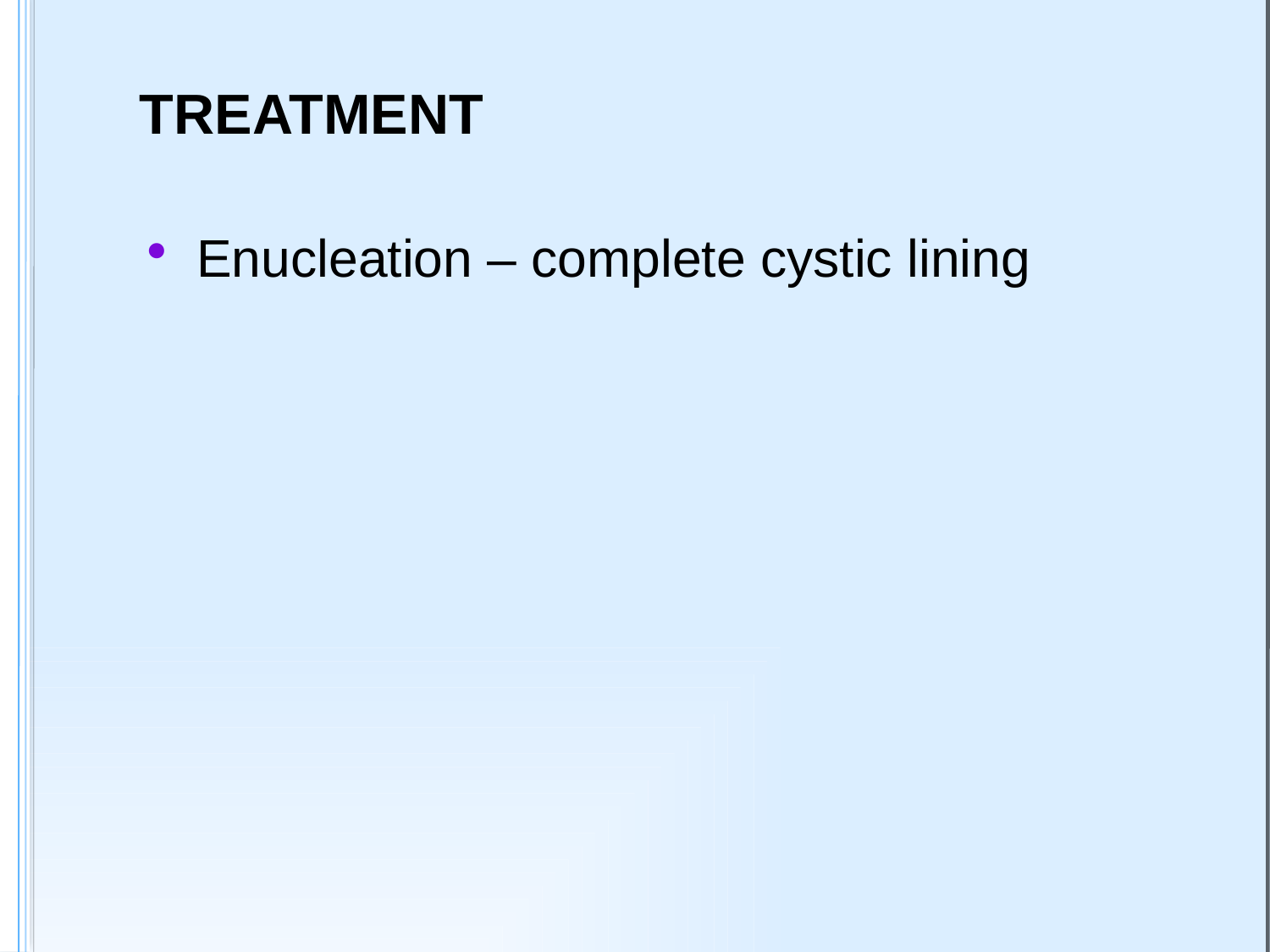

# TREATMENT
Enucleation – complete cystic lining